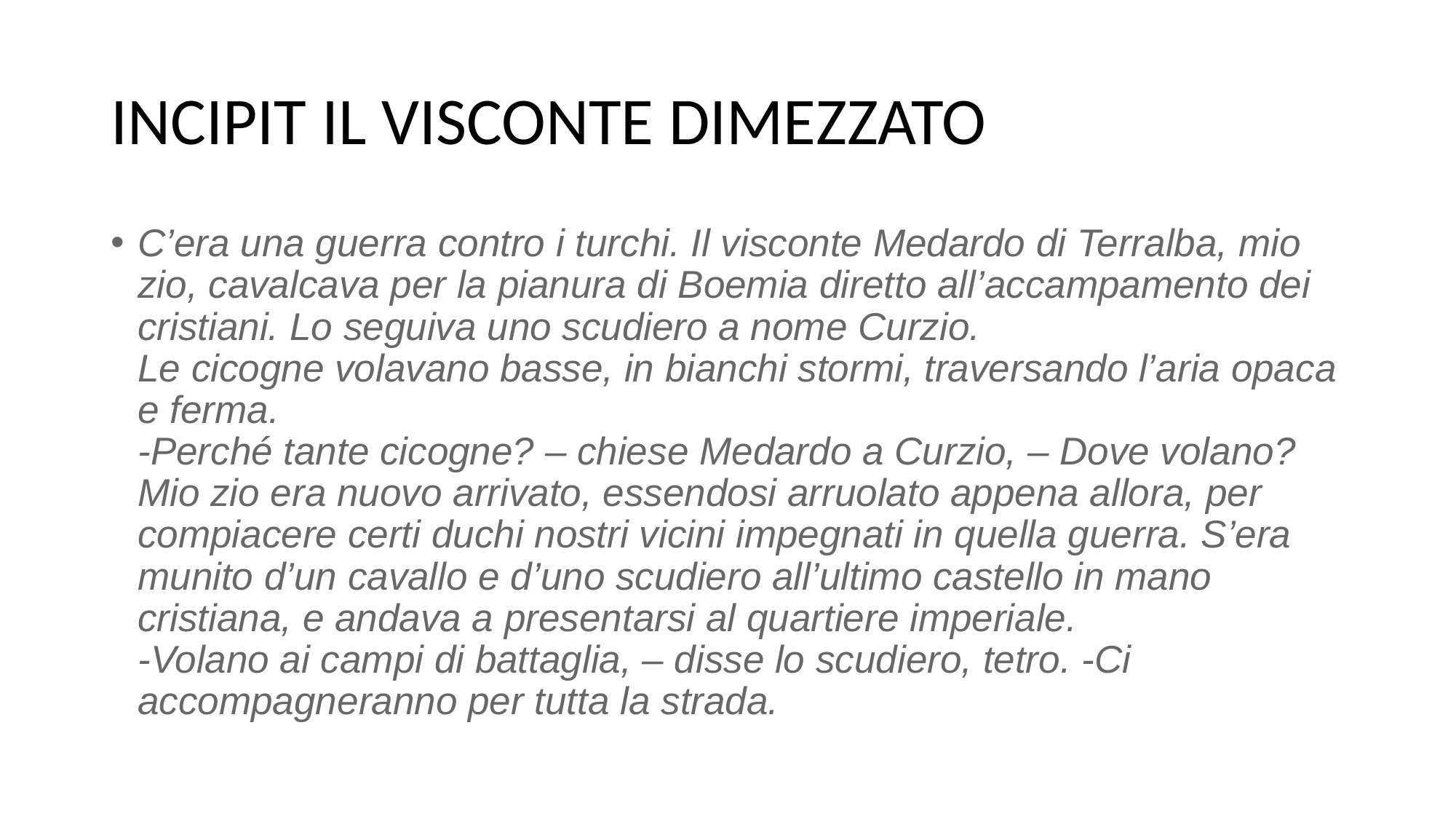

# INCIPIT IL VISCONTE DIMEZZATO
C’era una guerra contro i turchi. Il visconte Medardo di Terralba, mio zio, cavalcava per la pianura di Boemia diretto all’accampamento dei cristiani. Lo seguiva uno scudiero a nome Curzio.
Le cicogne volavano basse, in bianchi stormi, traversando l’aria opaca e ferma.
-Perché tante cicogne? – chiese Medardo a Curzio, – Dove volano?
Mio zio era nuovo arrivato, essendosi arruolato appena allora, per compiacere certi duchi nostri vicini impegnati in quella guerra. S’era munito d’un cavallo e d’uno scudiero all’ultimo castello in mano cristiana, e andava a presentarsi al quartiere imperiale.
-Volano ai campi di battaglia, – disse lo scudiero, tetro. -Ci accompagneranno per tutta la strada.